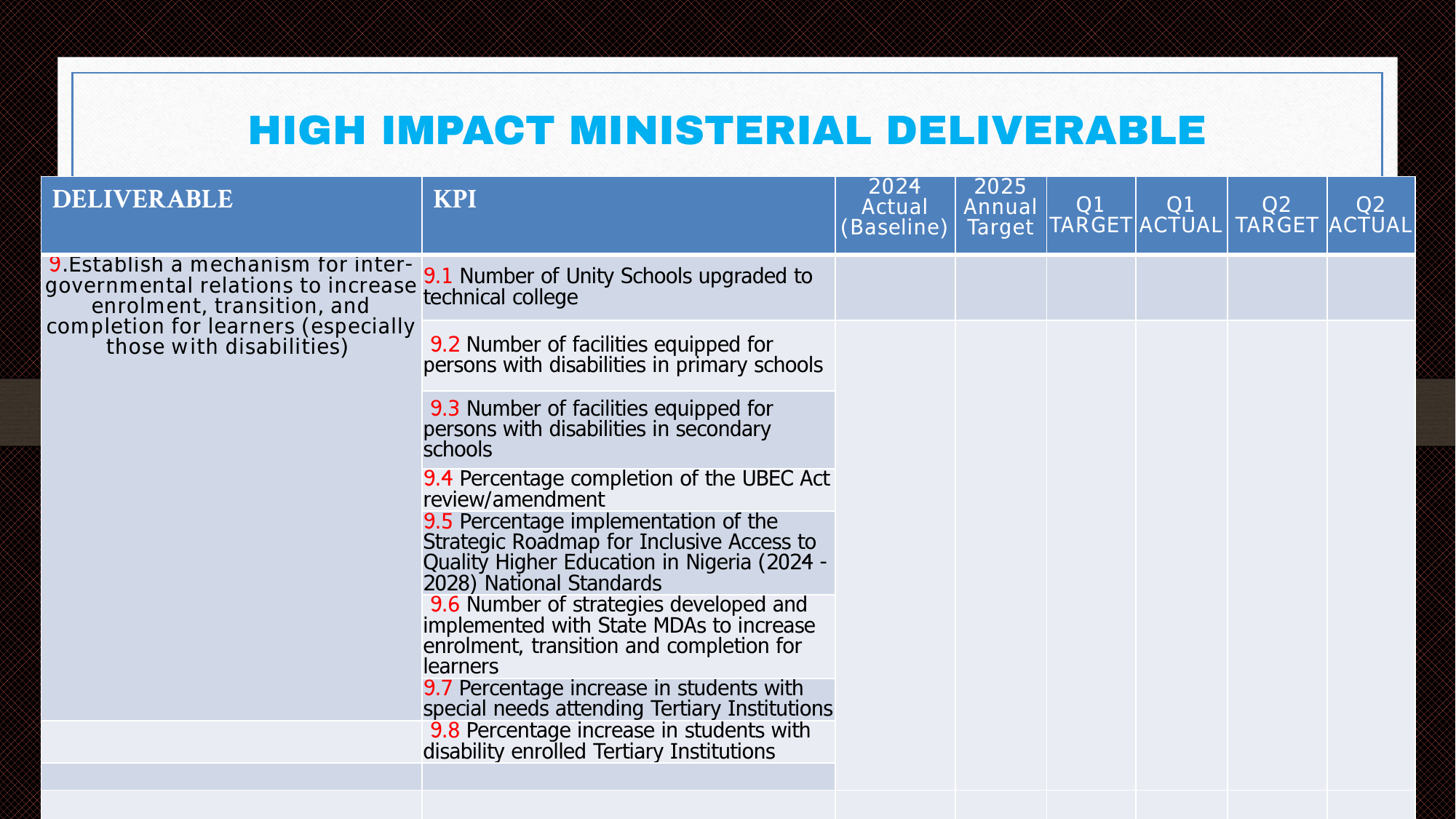

# HIGH IMPACT MINISTERIAL DELIVERABLE
| DELIVERABLE | KPI | 2024 Actual (Baseline) | 2025 Annual Target | Q1 TARGET | Q1 ACTUAL | Q2 TARGET | Q2 ACTUAL |
| --- | --- | --- | --- | --- | --- | --- | --- |
| 9.Establish a mechanism for inter-governmental relations to increase enrolment, transition, and completion for learners (especially those with disabilities) | 9.1 Number of Unity Schools upgraded to technical college |  |  |  |  |  |  |
|  | 9.2 Number of facilities equipped for persons with disabilities in primary schools |  |  |  |  |  |  |
|  | 9.3 Number of facilities equipped for persons with disabilities in secondary schools |  |  |  |  |  |  |
|  | 9.4 Percentage completion of the UBEC Act review/amendment |  |  |  |  |  |  |
|  | 9.5 Percentage implementation of the Strategic Roadmap for Inclusive Access to Quality Higher Education in Nigeria (2024 - 2028) National Standards |  |  |  |  |  |  |
|  | 9.6 Number of strategies developed and implemented with State MDAs to increase enrolment, transition and completion for learners |  |  |  |  |  |  |
|  | 9.7 Percentage increase in students with special needs attending Tertiary Institutions |  |  |  |  |  |  |
|  | 9.8 Percentage increase in students with disability enrolled Tertiary Institutions |  |  |  |  |  |  |
|  |  |  |  |  |  |  |  |
|  |  |  |  |  |  |  |  |
|  |  |  |  |  |  |  |  |
|  |  |  |  |  |  |  |  |